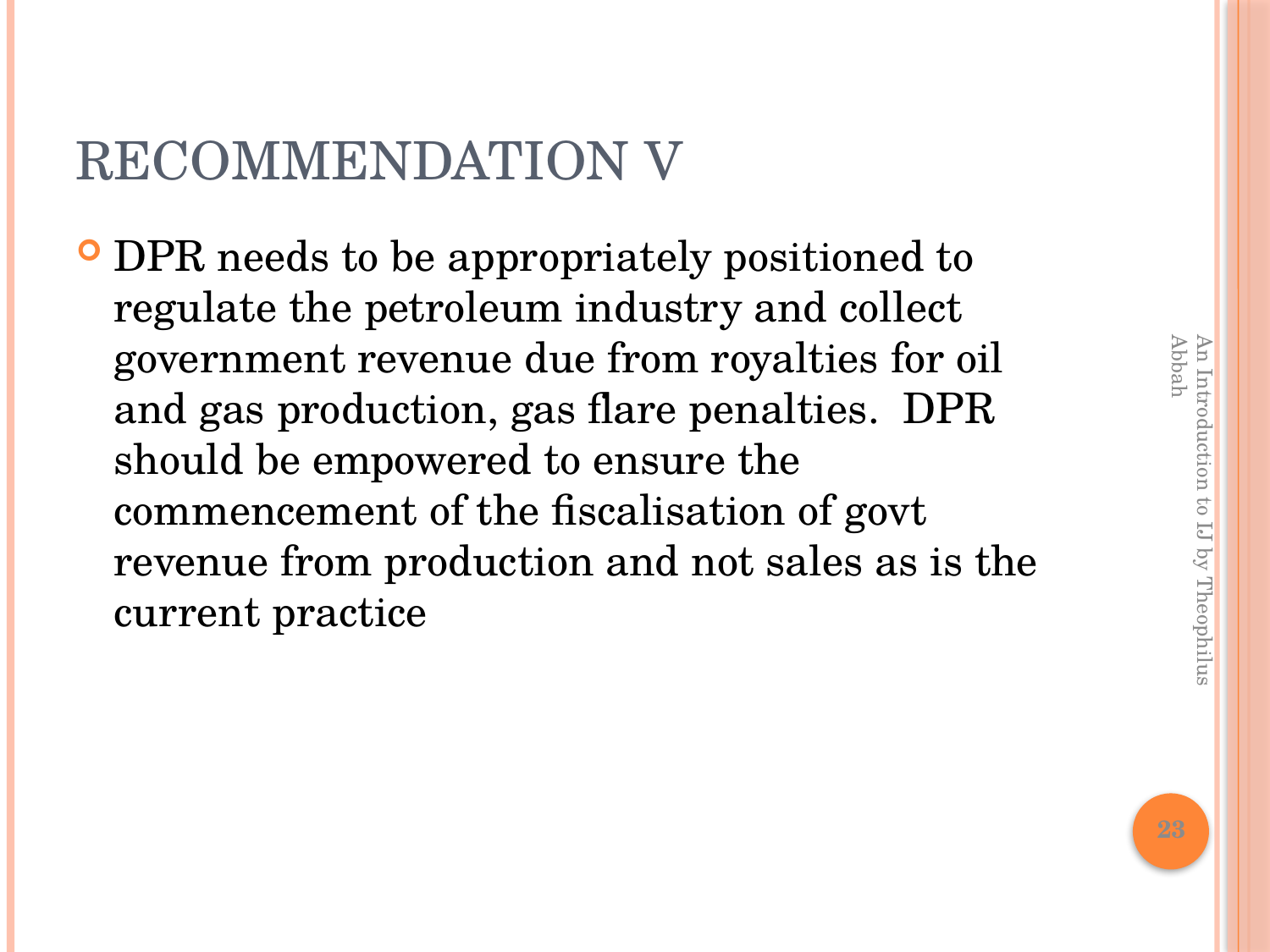

# Recommendation V
DPR needs to be appropriately positioned to regulate the petroleum industry and collect government revenue due from royalties for oil and gas production, gas flare penalties.  DPR should be empowered to ensure the commencement of the fiscalisation of govt revenue from production and not sales as is the current practice

An Introduction to IJ by Theophilus Abbah
23